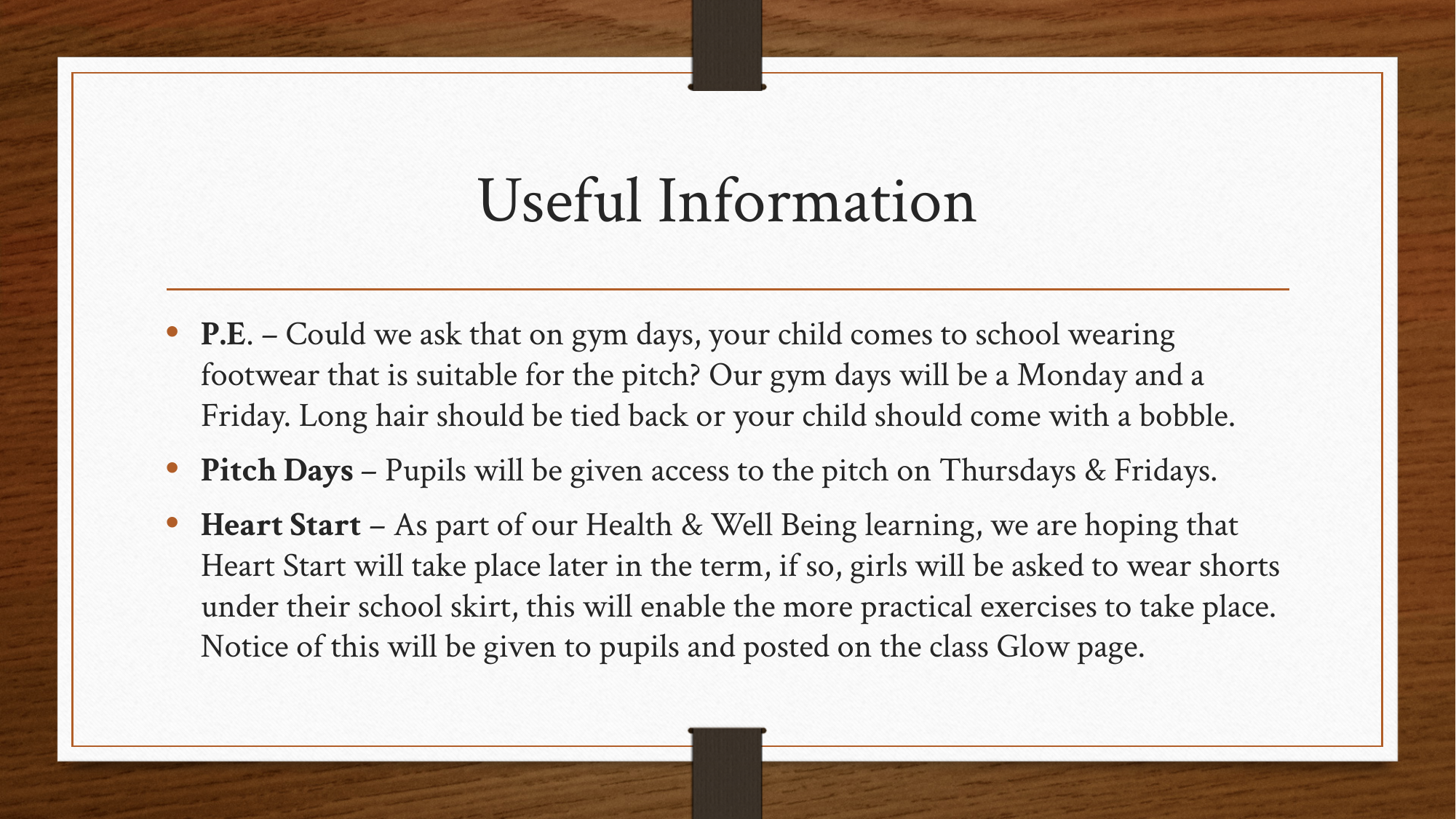

# Useful Information
P.E. – Could we ask that on gym days, your child comes to school wearing footwear that is suitable for the pitch? Our gym days will be a Monday and a Friday. Long hair should be tied back or your child should come with a bobble.
Pitch Days – Pupils will be given access to the pitch on Thursdays & Fridays.
Heart Start – As part of our Health & Well Being learning, we are hoping that Heart Start will take place later in the term, if so, girls will be asked to wear shorts under their school skirt, this will enable the more practical exercises to take place. Notice of this will be given to pupils and posted on the class Glow page.